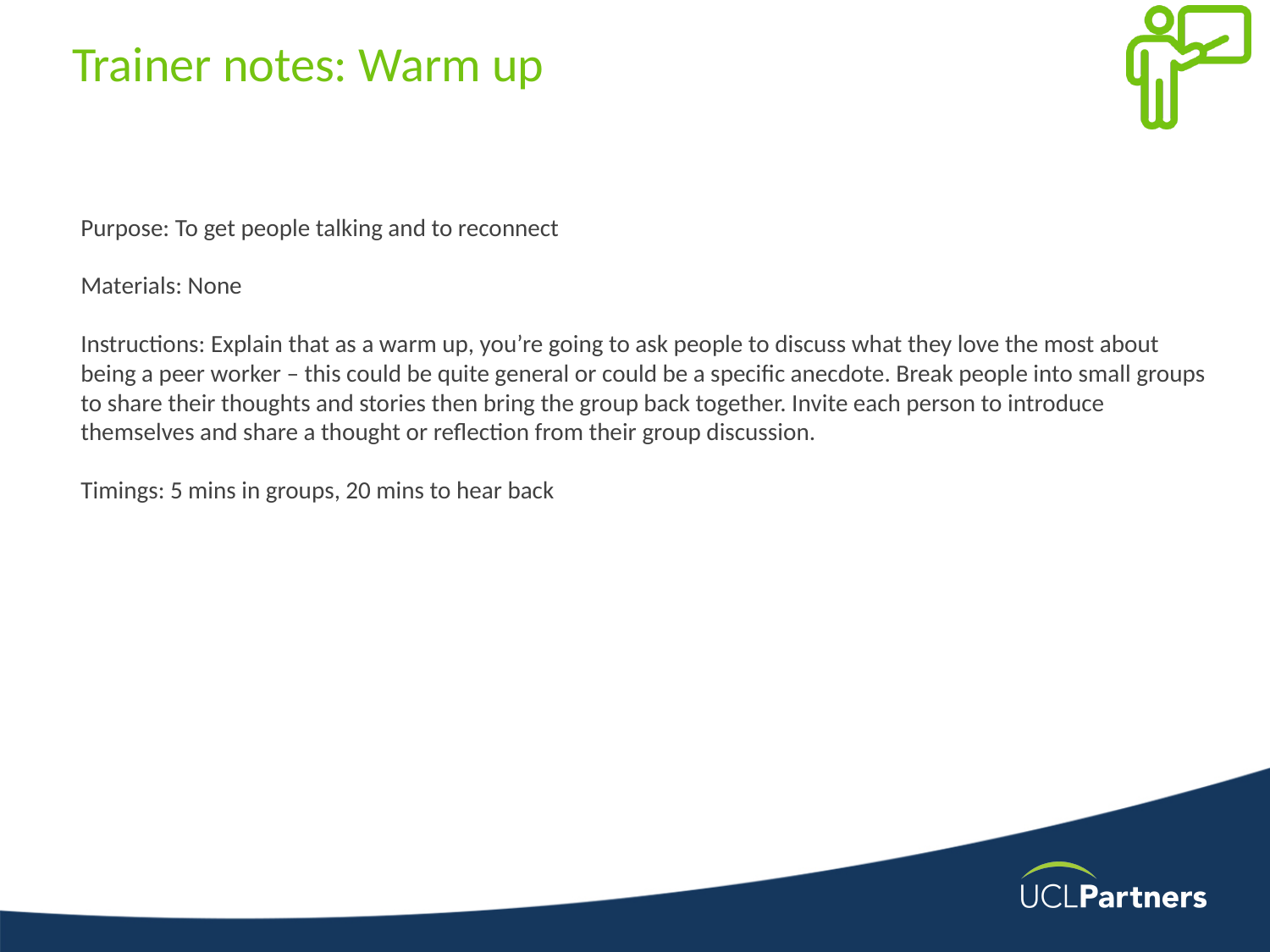

# Trainer notes: Warm up
Purpose: To get people talking and to reconnect
Materials: None
Instructions: Explain that as a warm up, you’re going to ask people to discuss what they love the most about being a peer worker – this could be quite general or could be a specific anecdote. Break people into small groups to share their thoughts and stories then bring the group back together. Invite each person to introduce themselves and share a thought or reflection from their group discussion.
Timings: 5 mins in groups, 20 mins to hear back